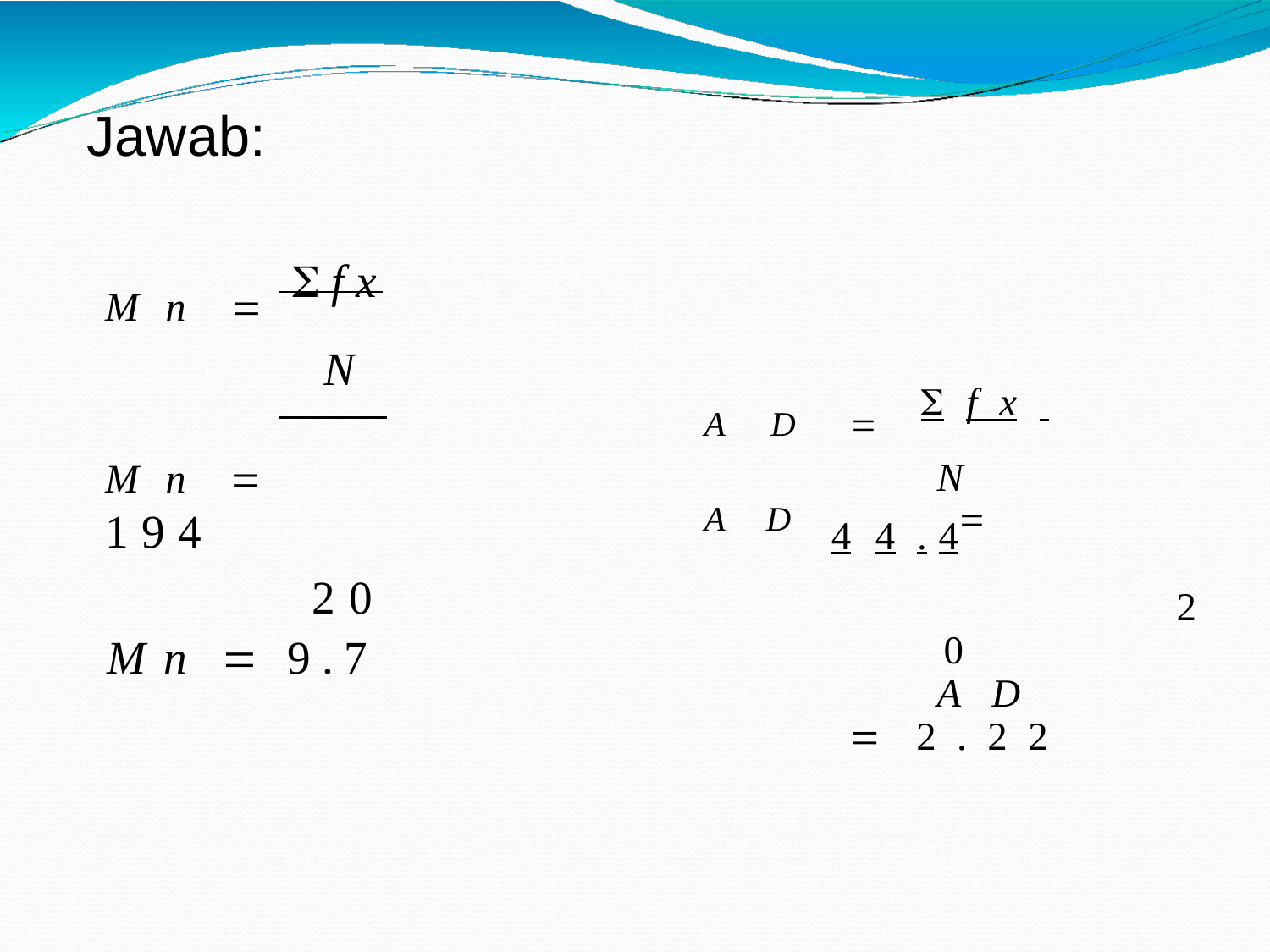

# Jawab:
Mn =	Σfx
N
Mn = 194
20
Mn = 9.7

AD	=	Σfx
N  AD	=	44.4
20
AD	=	2.22